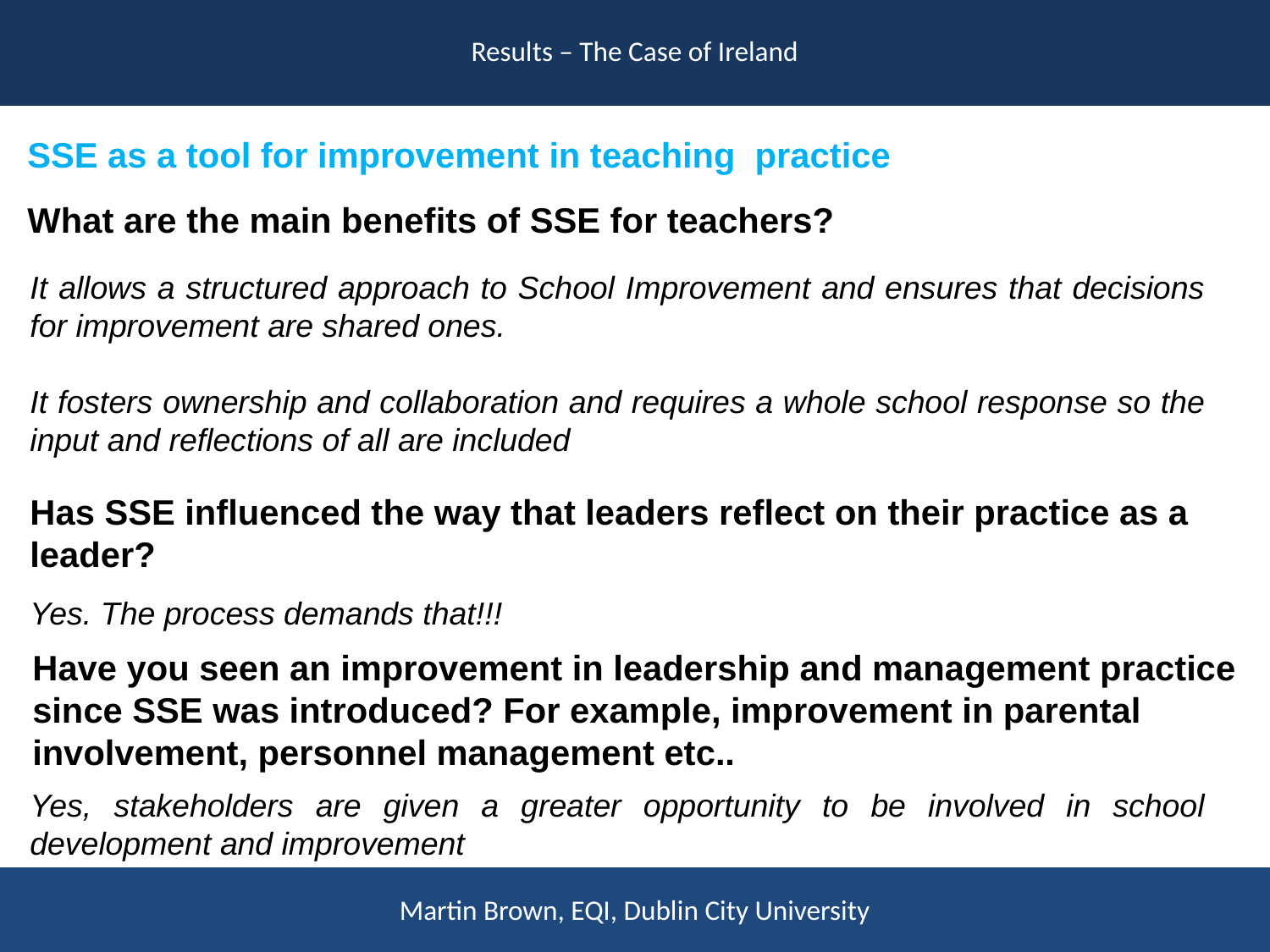

Results – The Case of Ireland
SSE as a tool for improvement in teaching  practice

What are the main benefits of SSE for teachers?

It allows a structured approach to School Improvement and ensures that decisions for improvement are shared ones.

It fosters ownership and collaboration and requires a whole school response so the input and reflections of all are included
Has SSE influenced the way that leaders reflect on their practice as a leader?

Yes. The process demands that!!!
Have you seen an improvement in leadership and management practice since SSE was introduced? For example, improvement in parental involvement, personnel management etc..

Yes, stakeholders are given a greater opportunity to be involved in school development and improvement
Martin Brown, EQI, Dublin City University